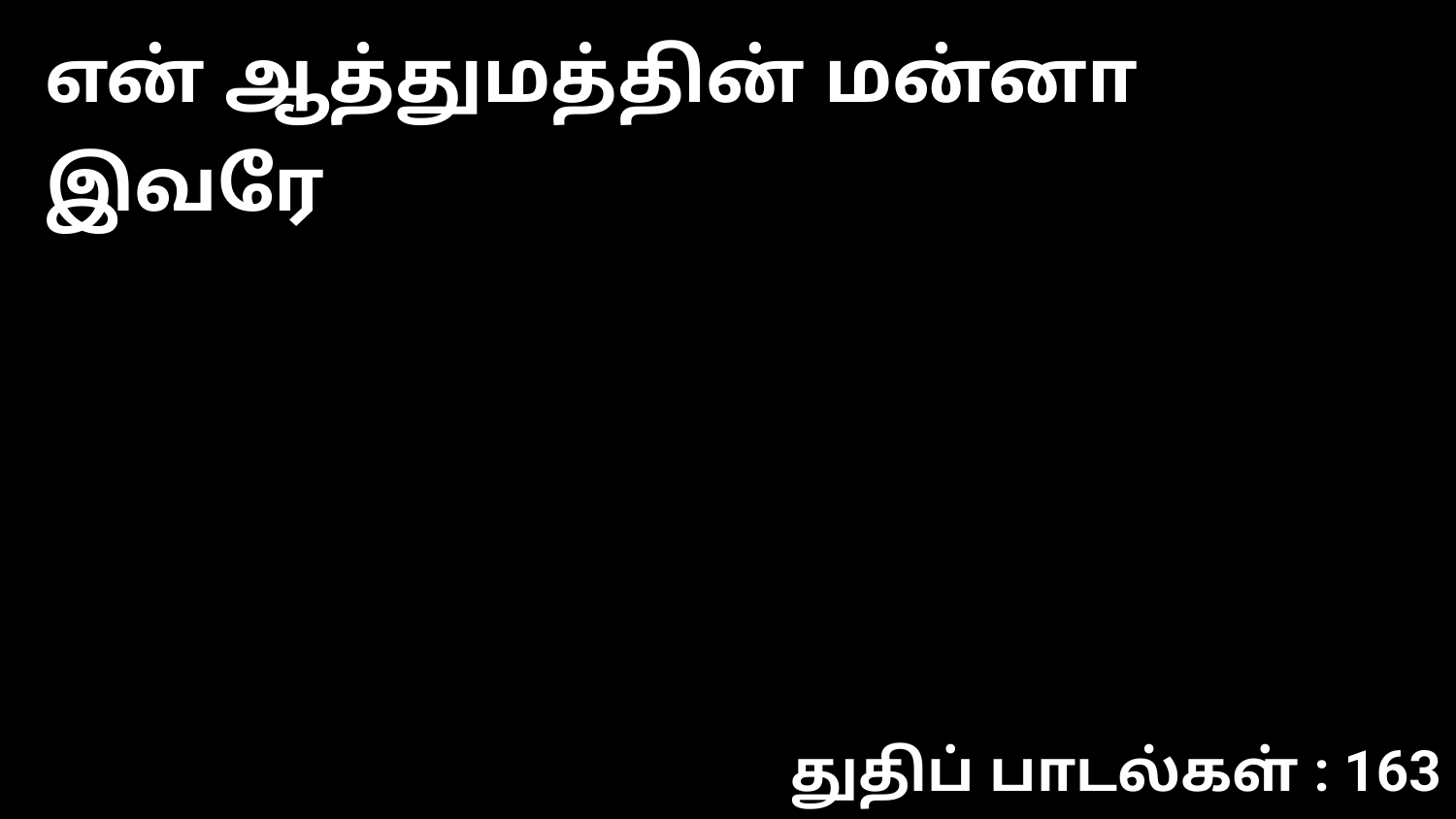

என் ஆத்துமத்தின் மன்னா இவரே
துதிப் பாடல்கள் : 163